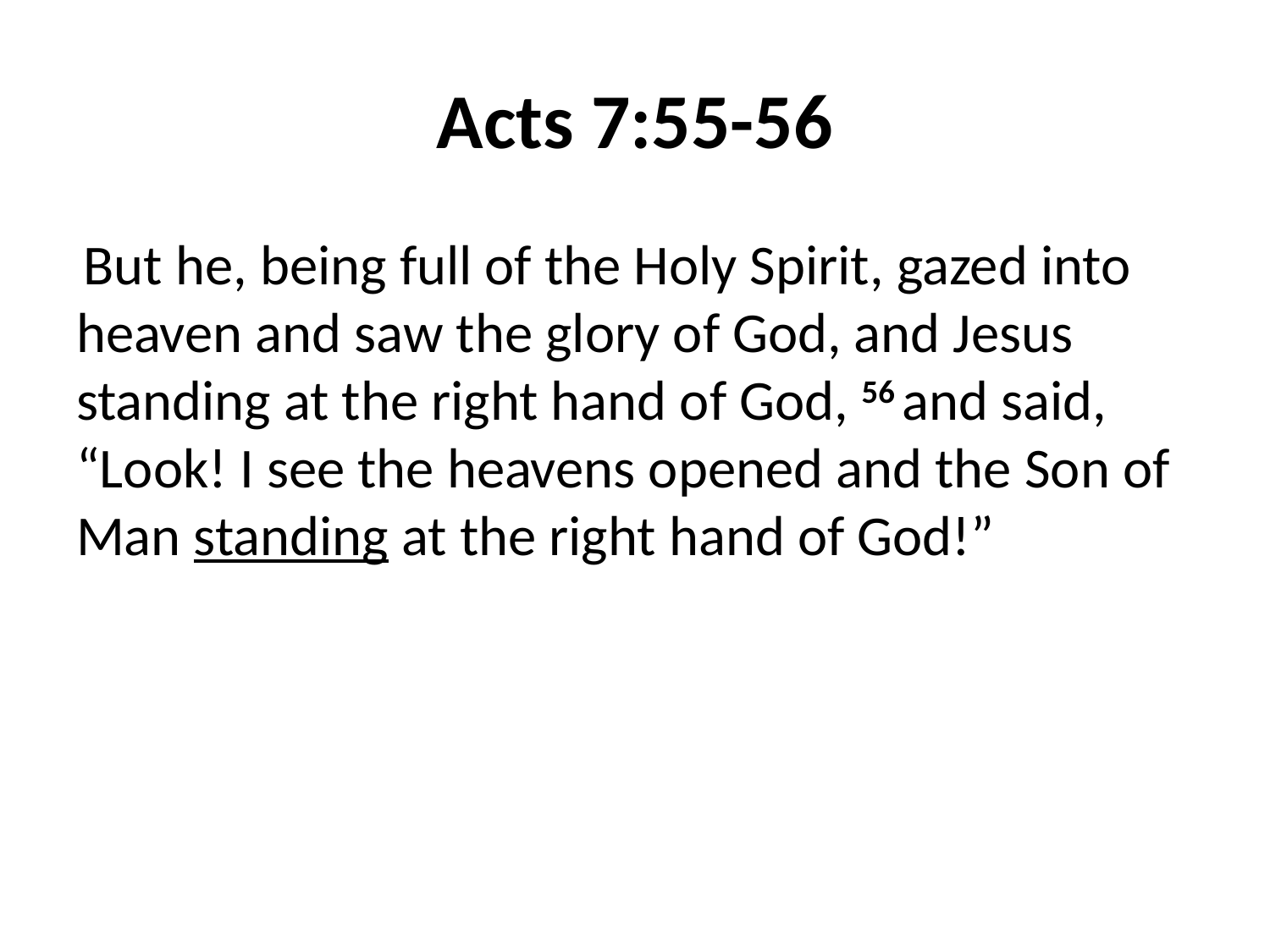

# Acts 7:55-56
 But he, being full of the Holy Spirit, gazed into heaven and saw the glory of God, and Jesus standing at the right hand of God, 56 and said, “Look! I see the heavens opened and the Son of Man standing at the right hand of God!”